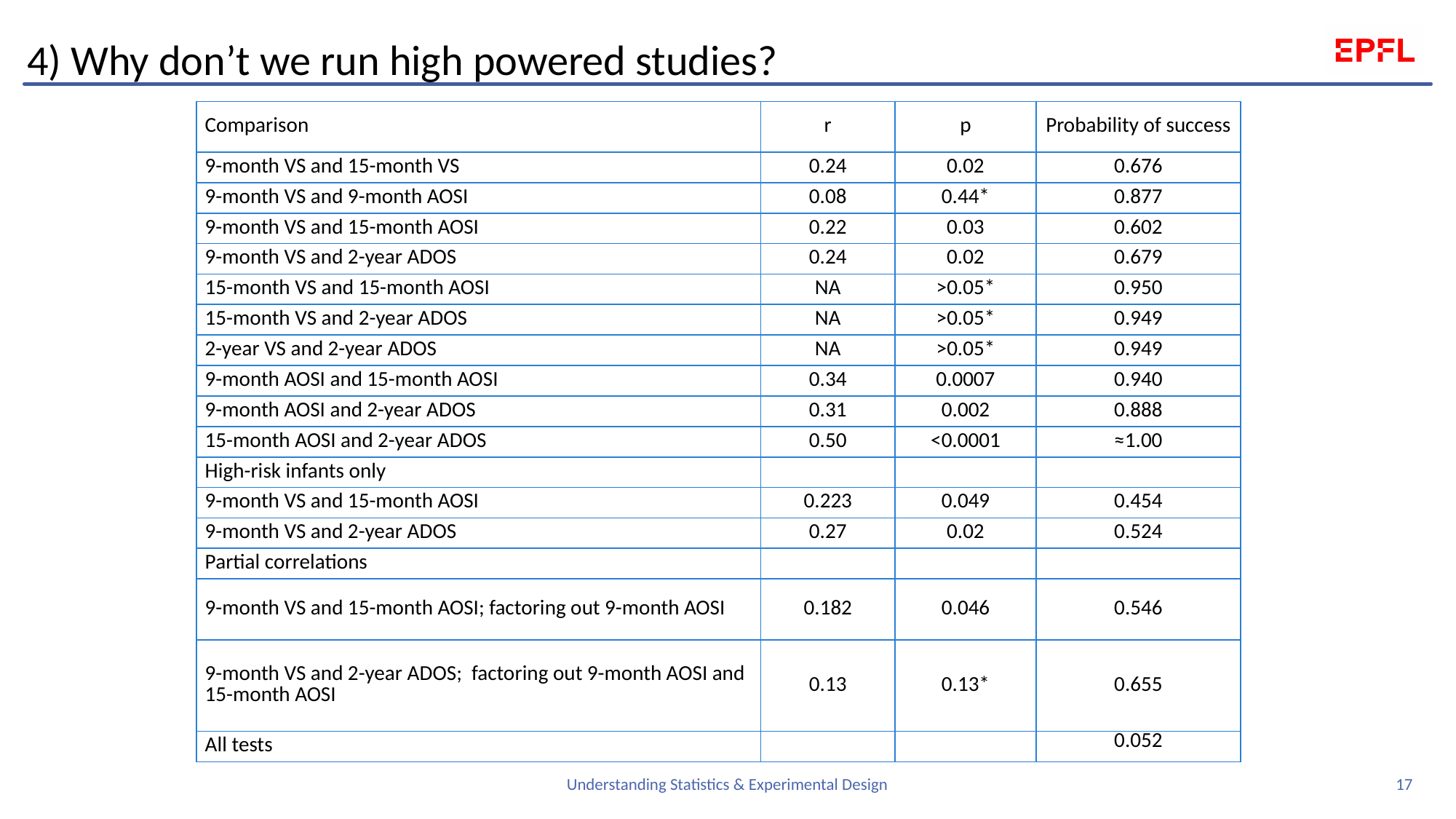

# 4) Why don’t we run high powered studies?
| Comparison | r | p | Probability of success |
| --- | --- | --- | --- |
| 9-month VS and 15-month VS | 0.24 | 0.02 | 0.676 |
| 9-month VS and 9-month AOSI | 0.08 | 0.44\* | 0.877 |
| 9-month VS and 15-month AOSI | 0.22 | 0.03 | 0.602 |
| 9-month VS and 2-year ADOS | 0.24 | 0.02 | 0.679 |
| 15-month VS and 15-month AOSI | NA | >0.05\* | 0.950 |
| 15-month VS and 2-year ADOS | NA | >0.05\* | 0.949 |
| 2-year VS and 2-year ADOS | NA | >0.05\* | 0.949 |
| 9-month AOSI and 15-month AOSI | 0.34 | 0.0007 | 0.940 |
| 9-month AOSI and 2-year ADOS | 0.31 | 0.002 | 0.888 |
| 15-month AOSI and 2-year ADOS | 0.50 | <0.0001 | ≈1.00 |
| High-risk infants only |  |  |  |
| 9-month VS and 15-month AOSI | 0.223 | 0.049 | 0.454 |
| 9-month VS and 2-year ADOS | 0.27 | 0.02 | 0.524 |
| Partial correlations |  |  |  |
| 9-month VS and 15-month AOSI; factoring out 9-month AOSI | 0.182 | 0.046 | 0.546 |
| 9-month VS and 2-year ADOS; factoring out 9-month AOSI and 15-month AOSI | 0.13 | 0.13\* | 0.655 |
| All tests |  |  | 0.052 |